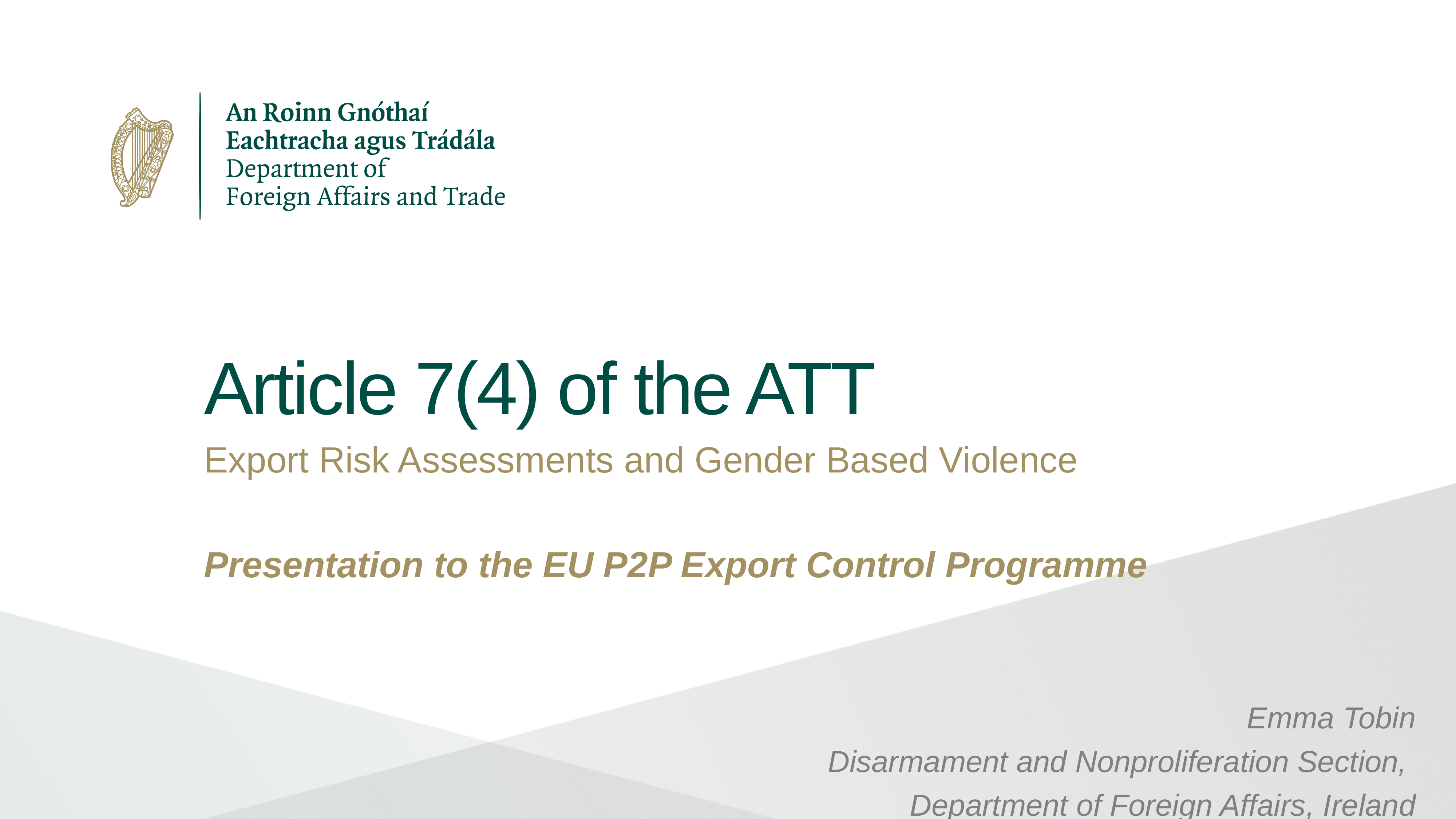

# Article 7(4) of the ATT
Export Risk Assessments and Gender Based Violence

Presentation to the EU P2P Export Control Programme
Emma Tobin
Disarmament and Nonproliferation Section,
Department of Foreign Affairs, Ireland